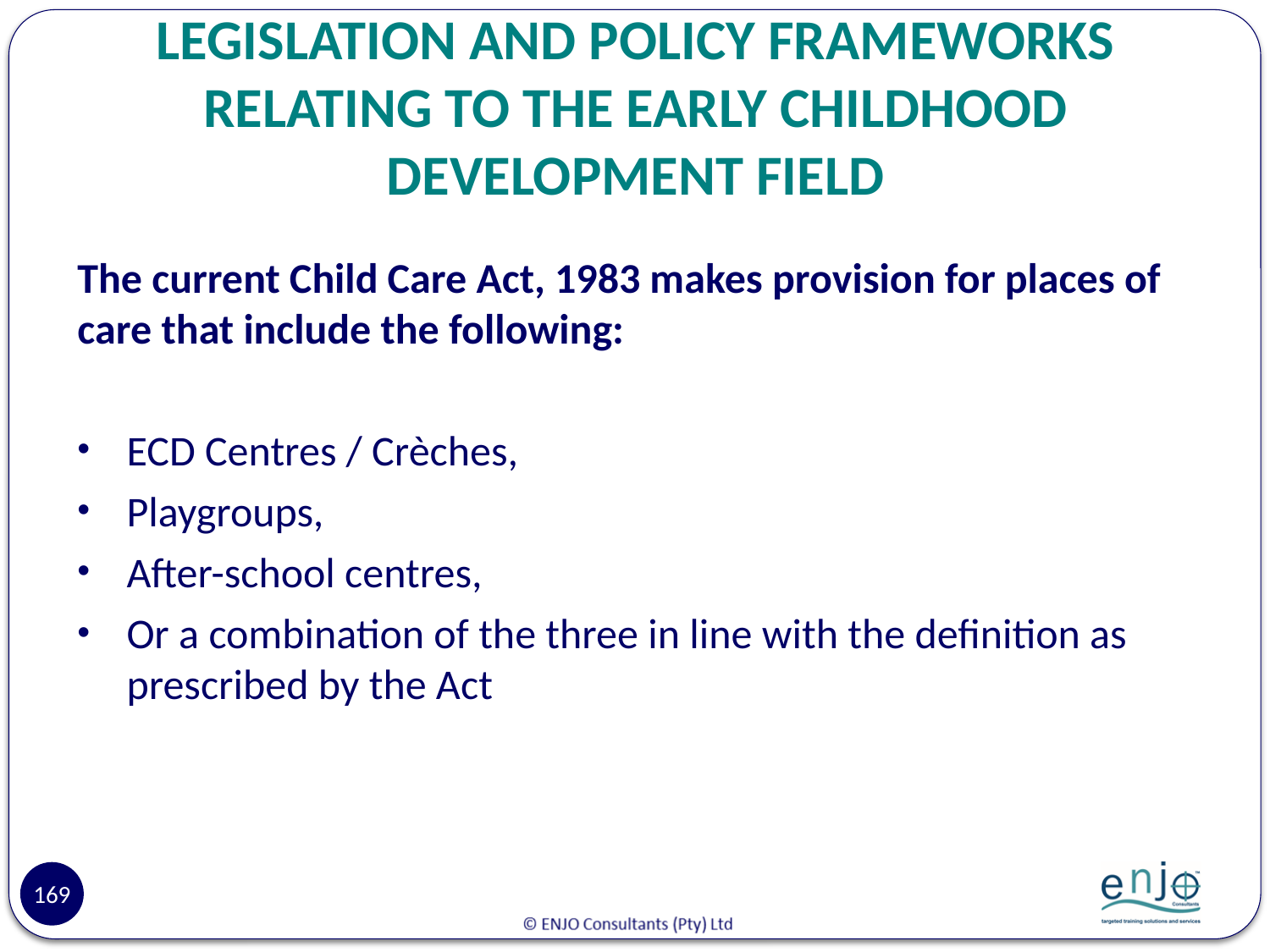

# LEGISLATION AND POLICY FRAMEWORKS RELATING TO THE EARLY CHILDHOOD DEVELOPMENT FIELD
The current Child Care Act, 1983 makes provision for places of care that include the following:

ECD Centres / Crèches,
Playgroups,
After-school centres,
Or a combination of the three in line with the definition as prescribed by the Act

169